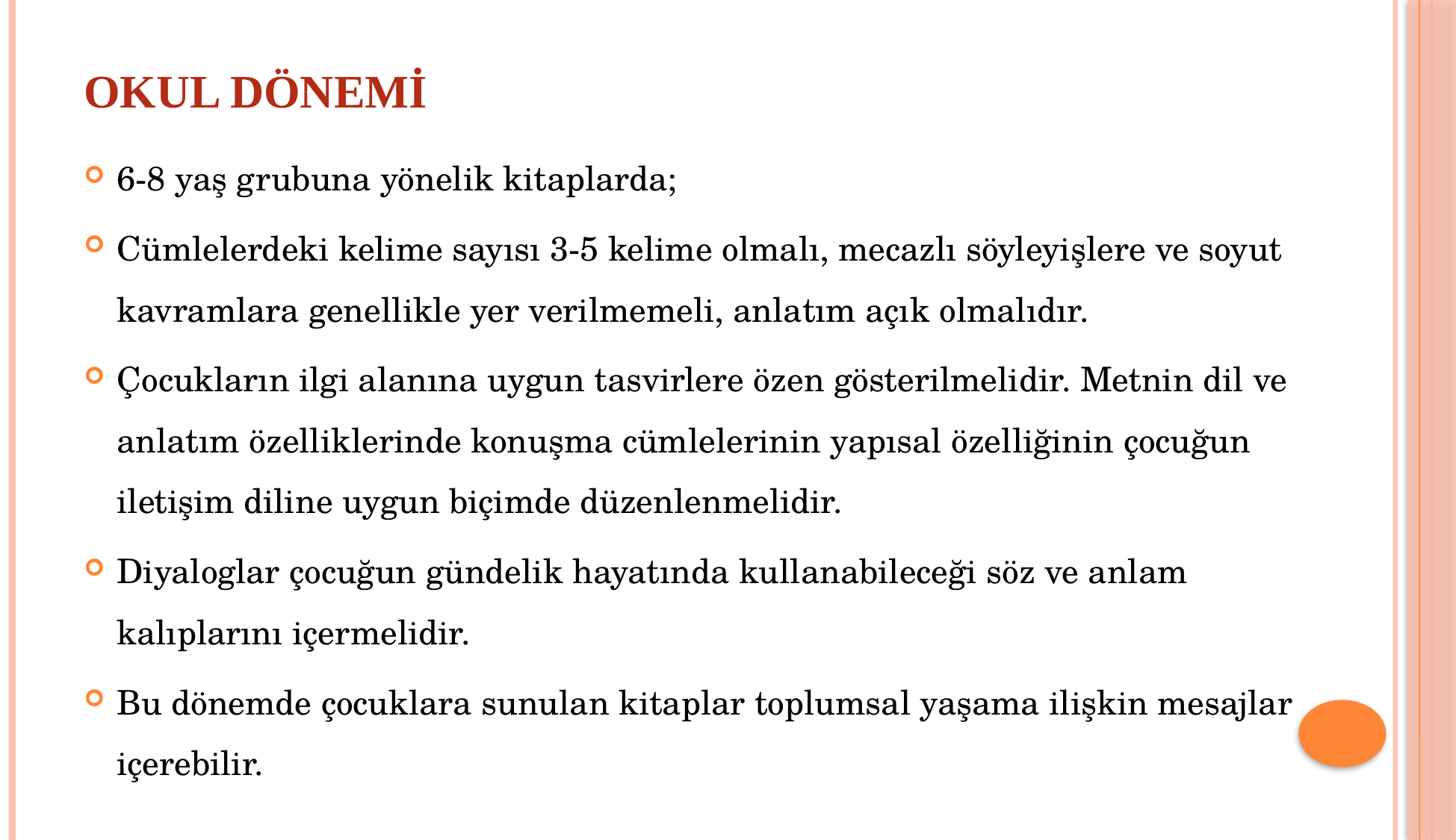

# Okul dönemi
6-8 yaş grubuna yönelik kitaplarda;
Cümlelerdeki kelime sayısı 3-5 kelime olmalı, mecazlı söyleyişlere ve soyut kavramlara genellikle yer verilmemeli, anlatım açık olmalıdır.
Çocukların ilgi alanına uygun tasvirlere özen gösterilmelidir. Metnin dil ve anlatım özelliklerinde konuşma cümlelerinin yapısal özelliğinin çocuğun iletişim diline uygun biçimde düzenlenmelidir.
Diyaloglar çocuğun gündelik hayatında kullanabileceği söz ve anlam kalıplarını içermelidir.
Bu dönemde çocuklara sunulan kitaplar toplumsal yaşama ilişkin mesajlar içerebilir.